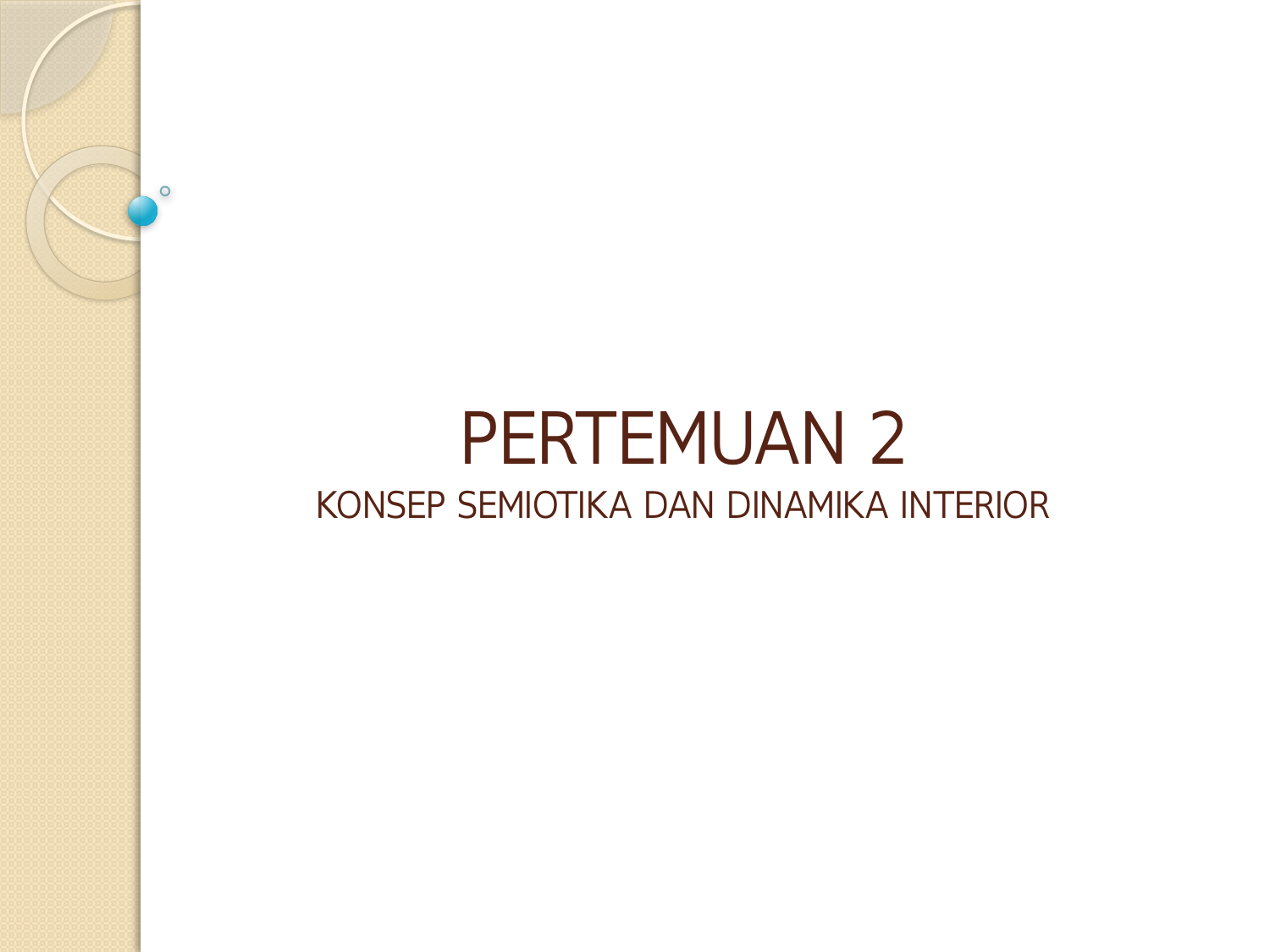

PERTEMUAN 2
KONSEP SEMIOTIKA DAN DINAMIKA INTERIOR